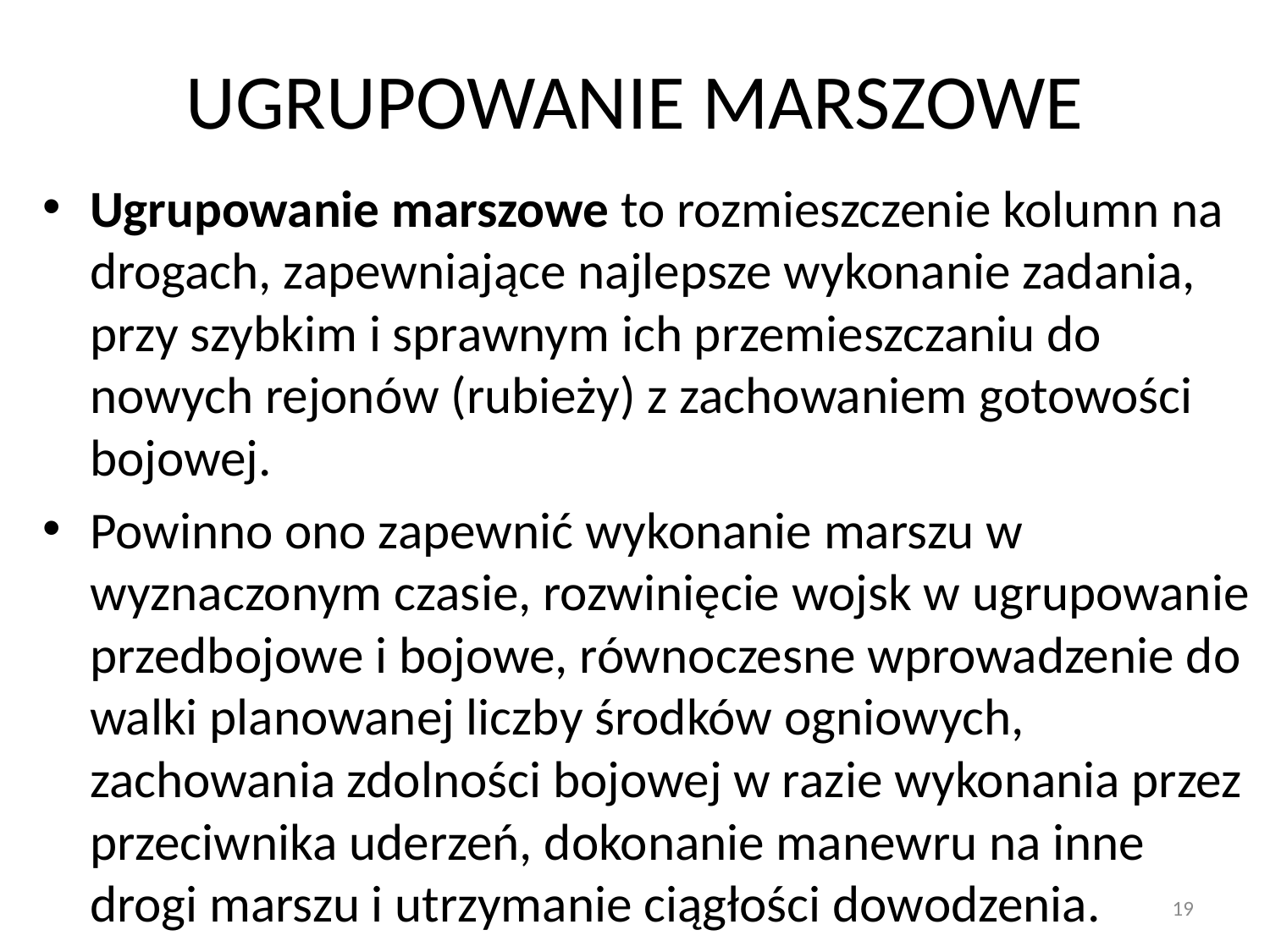

# UGRUPOWANIE MARSZOWE
Ugrupowanie marszowe to rozmieszczenie kolumn na drogach, zapewniające najlepsze wykonanie zadania, przy szybkim i sprawnym ich przemieszczaniu do nowych rejonów (rubieży) z zachowaniem gotowości bojowej.
Powinno ono zapewnić wykonanie marszu w wyznaczonym czasie, rozwinięcie wojsk w ugrupowanie przedbojowe i bojowe, równoczesne wprowadzenie do walki planowa­nej liczby środków ogniowych, zachowania zdolności bojowej w ra­zie wykonania przez przeciwnika uderzeń, dokonanie manewru na inne drogi marszu i utrzymanie ciągłości dowodzenia.
19